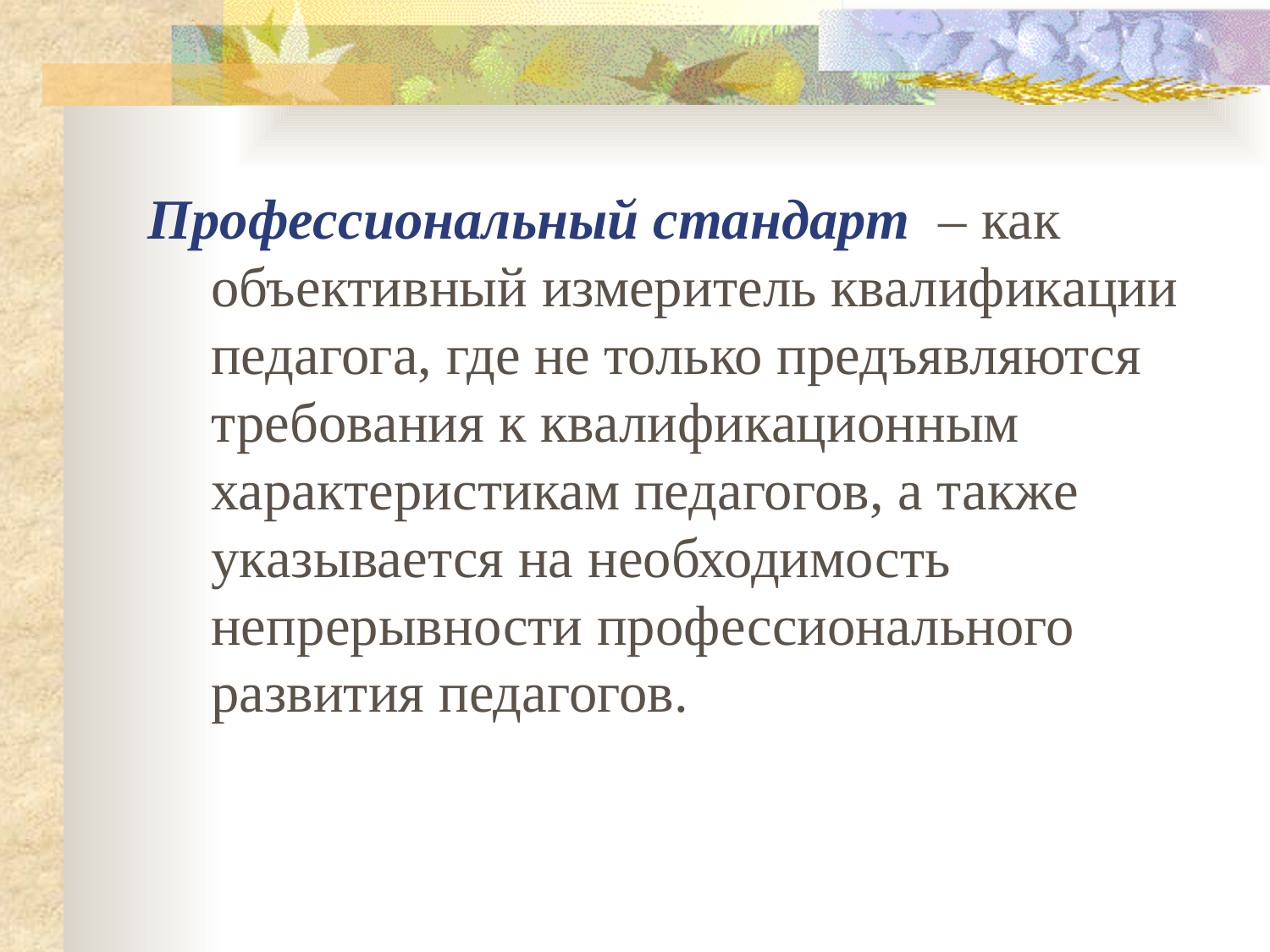

Профессиональный стандарт  – как объективный измеритель квалификации педагога, где не только предъявляются требования к квалификационным характеристикам педагогов, а также указывается на необходимость непрерывности профессионального развития педагогов.